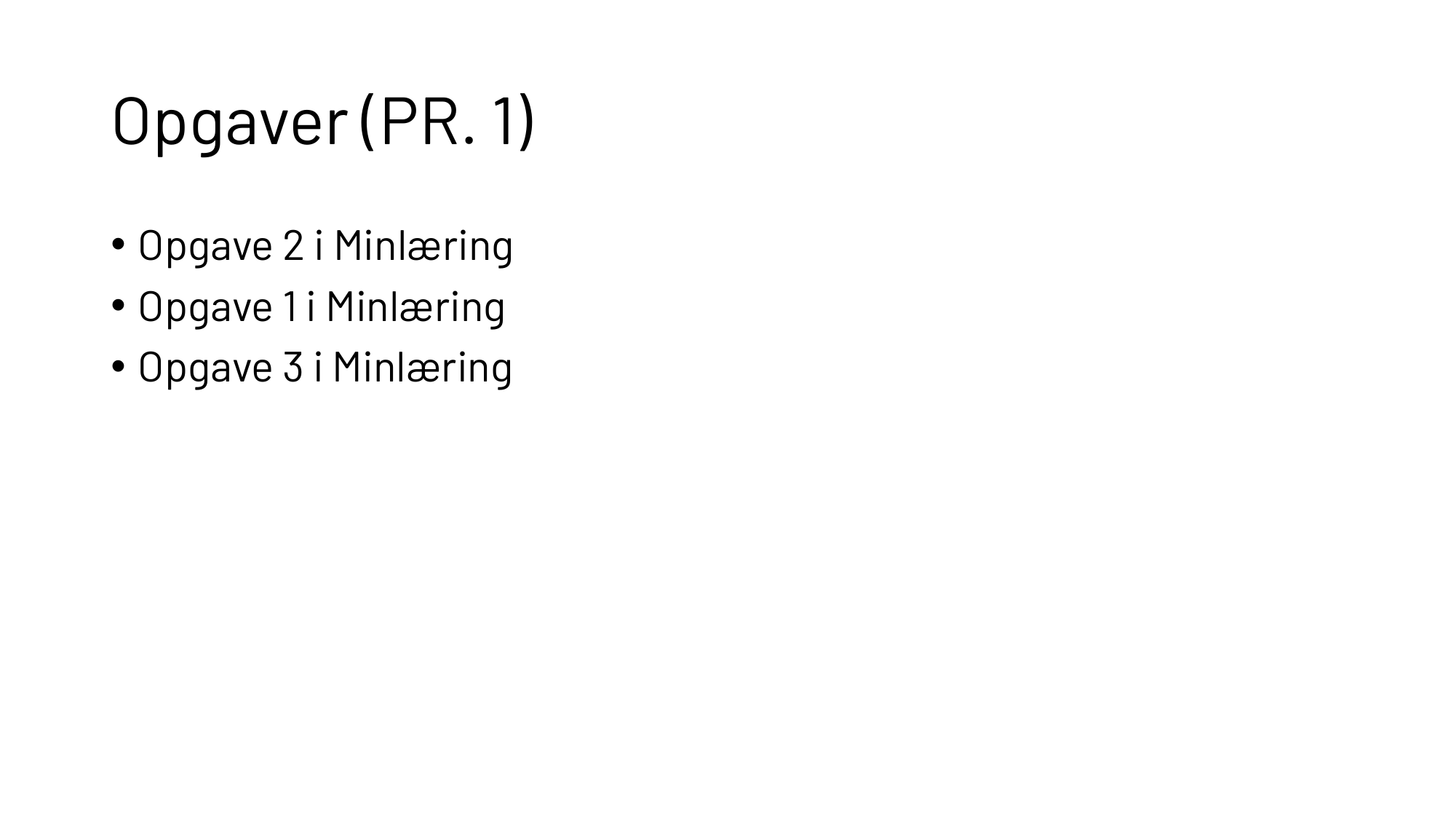

# Opgaver (PR. 1)
Opgave 2 i Minlæring
Opgave 1 i Minlæring
Opgave 3 i Minlæring